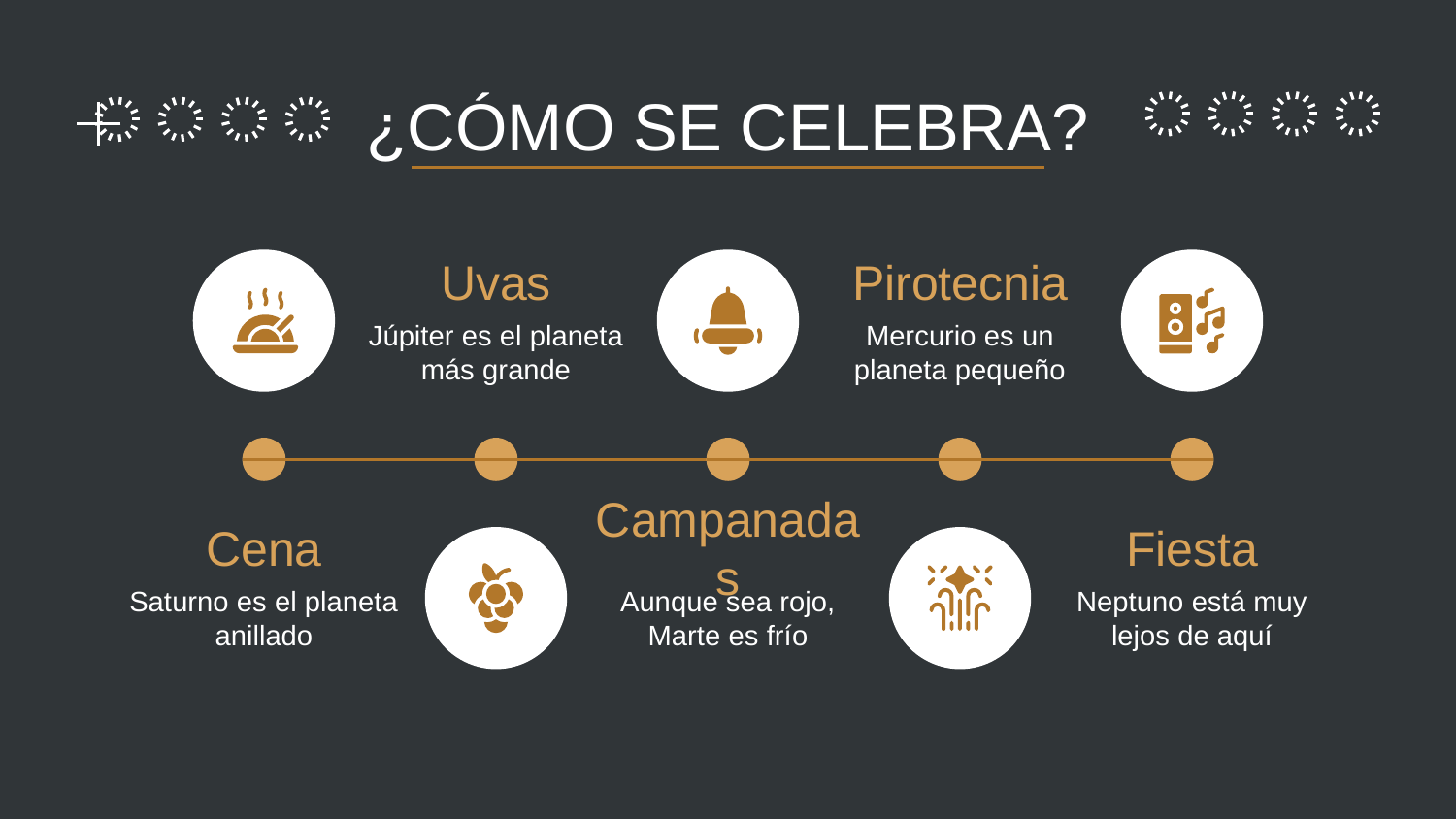

# ¿CÓMO SE CELEBRA?

Uvas
Pirotecnia

Júpiter es el planeta más grande
Mercurio es un planeta pequeño

Cena
Campanadas
Fiesta

Aunque sea rojo, Marte es frío
Saturno es el planeta anillado
Neptuno está muy lejos de aquí